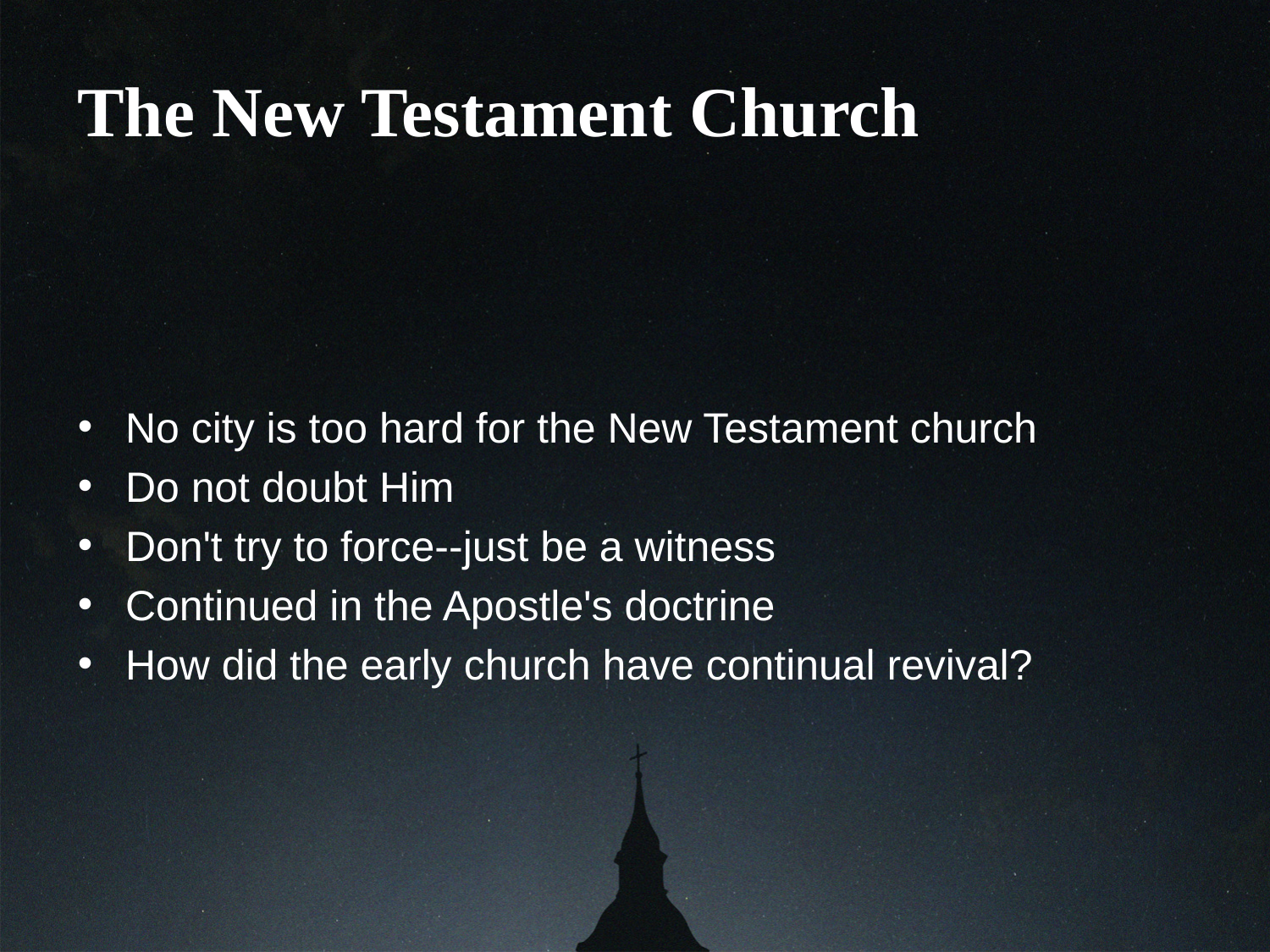

The New Testament Church
No city is too hard for the New Testament church
Do not doubt Him
Don't try to force--just be a witness
Continued in the Apostle's doctrine
How did the early church have continual revival?